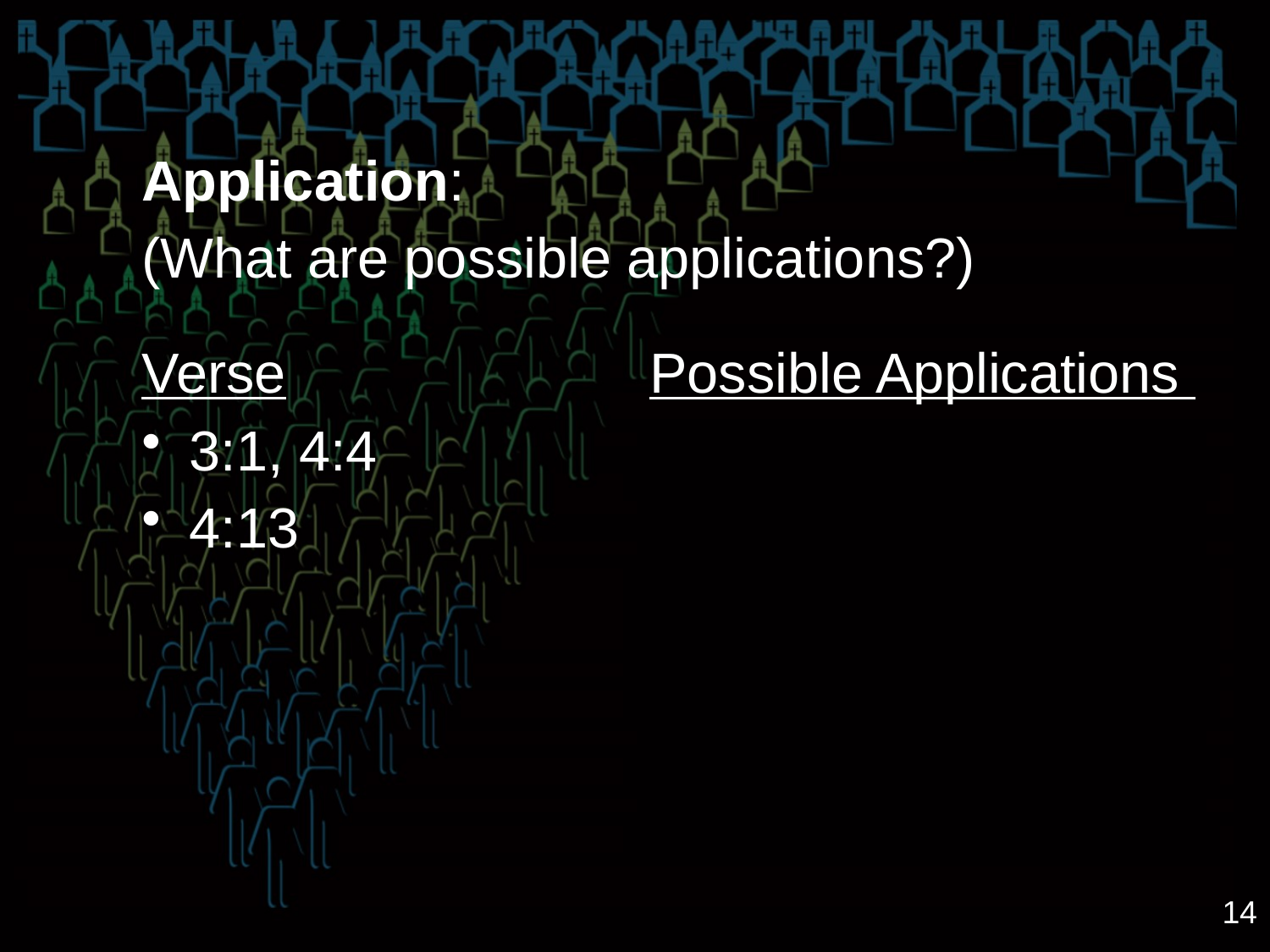

Application:
(What are possible applications?)

Verse			Possible Applications
3:1, 4:4
4:13
14